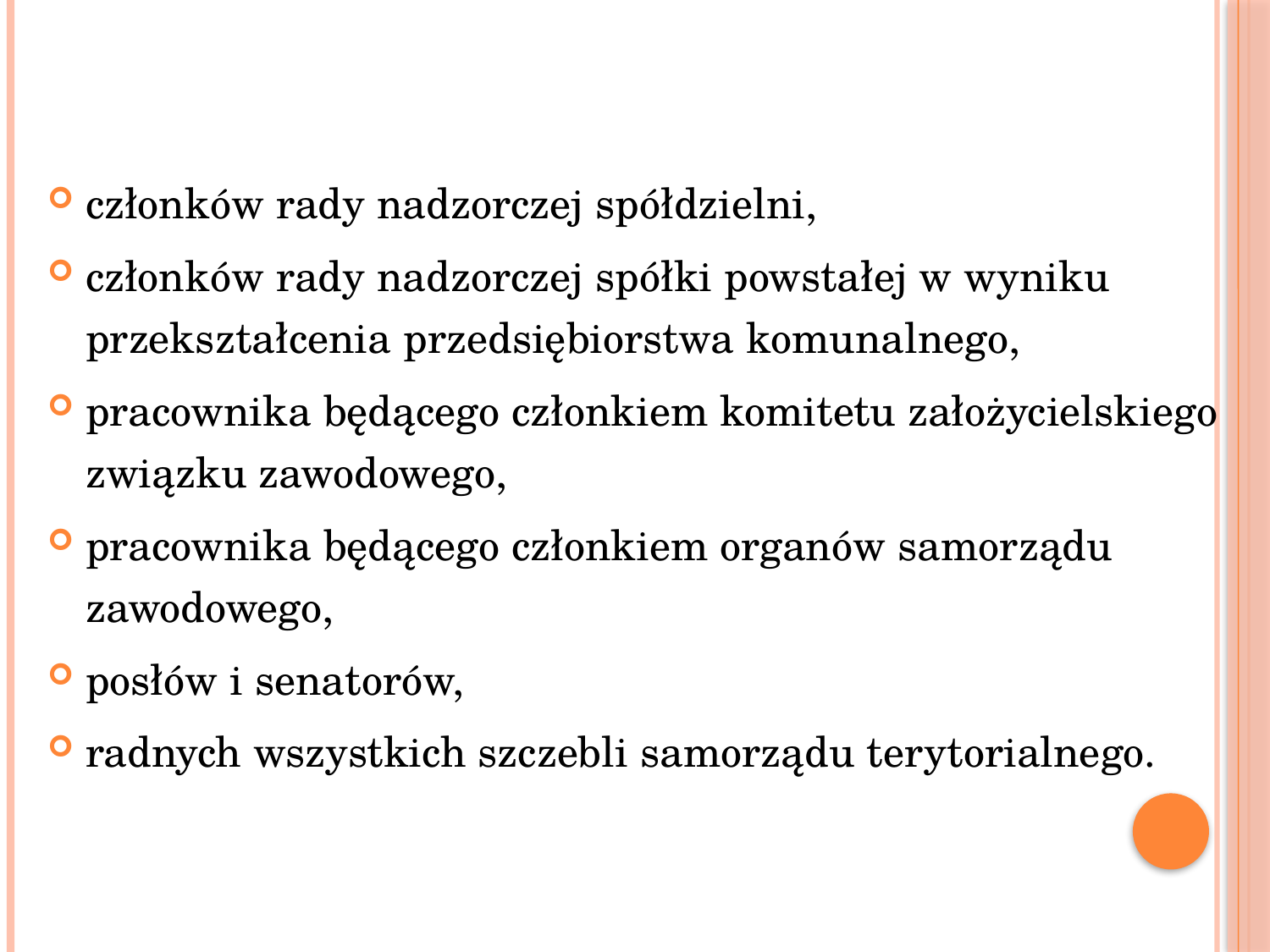

członków rady nadzorczej spółdzielni,
członków rady nadzorczej spółki powstałej w wyniku przekształcenia przedsiębiorstwa komunalnego,
pracownika będącego członkiem komitetu założycielskiego związku zawodowego,
pracownika będącego członkiem organów samorządu zawodowego,
posłów i senatorów,
radnych wszystkich szczebli samorządu terytorialnego.